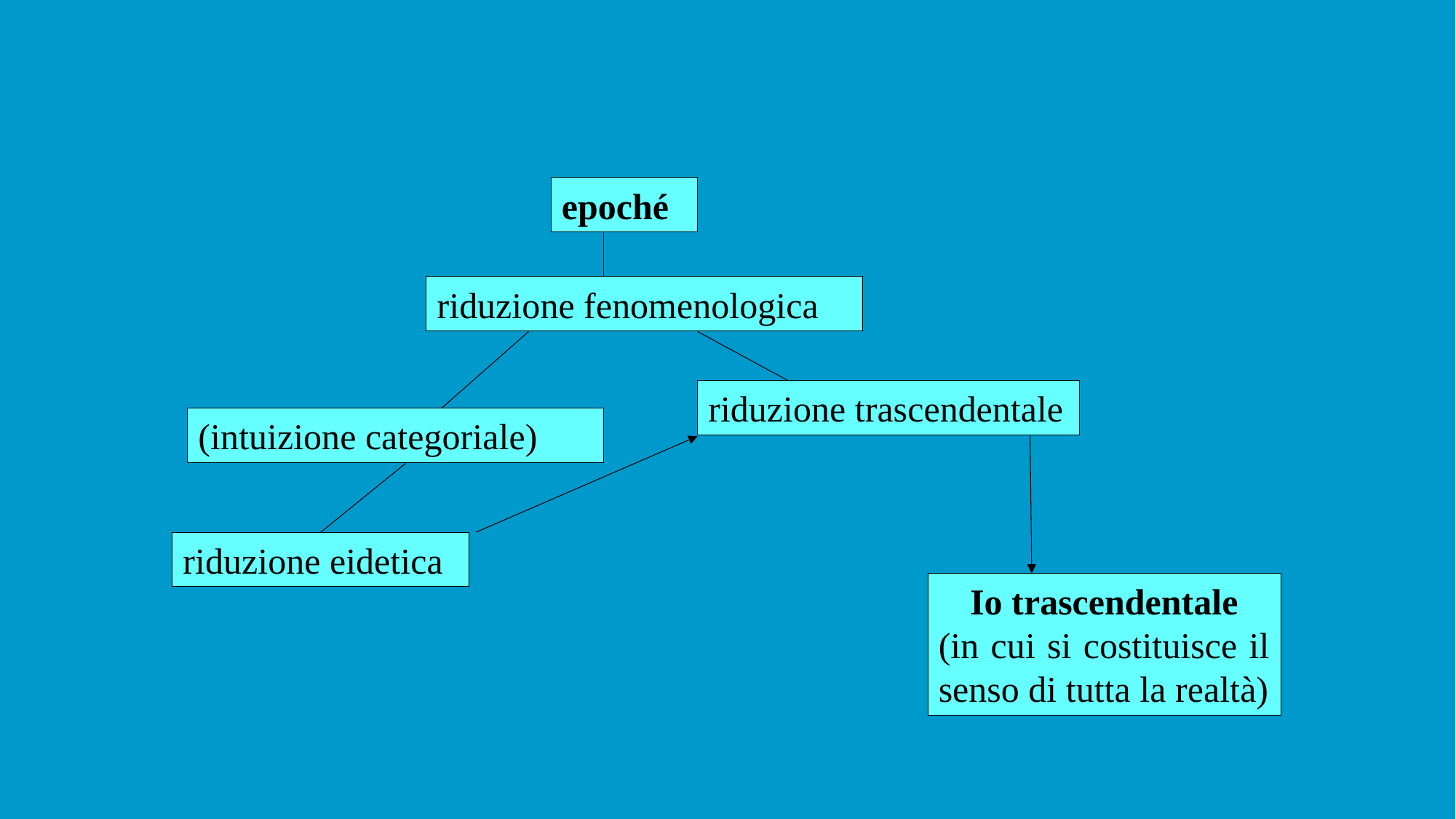

epoché
riduzione fenomenologica
riduzione trascendentale
(intuizione categoriale)
riduzione eidetica
Io trascendentale
(in cui si costituisce il senso di tutta la realtà)